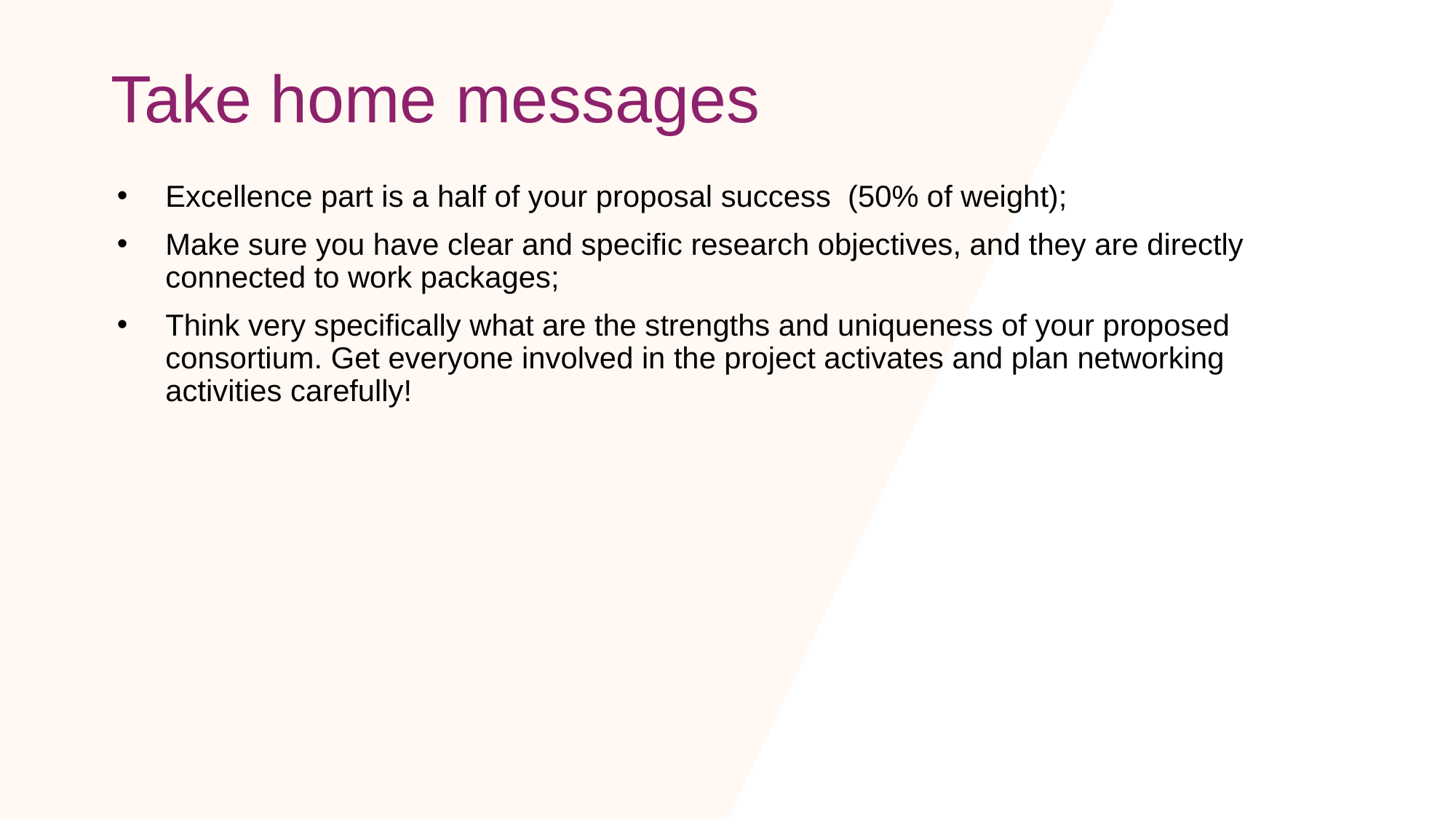

# Take home messages
Excellence part is a half of your proposal success  (50% of weight);
Make sure you have clear and specific research objectives, and they are directly connected to work packages;
Think very specifically what are the strengths and uniqueness of your proposed consortium. Get everyone involved in the project activates and plan networking activities carefully!